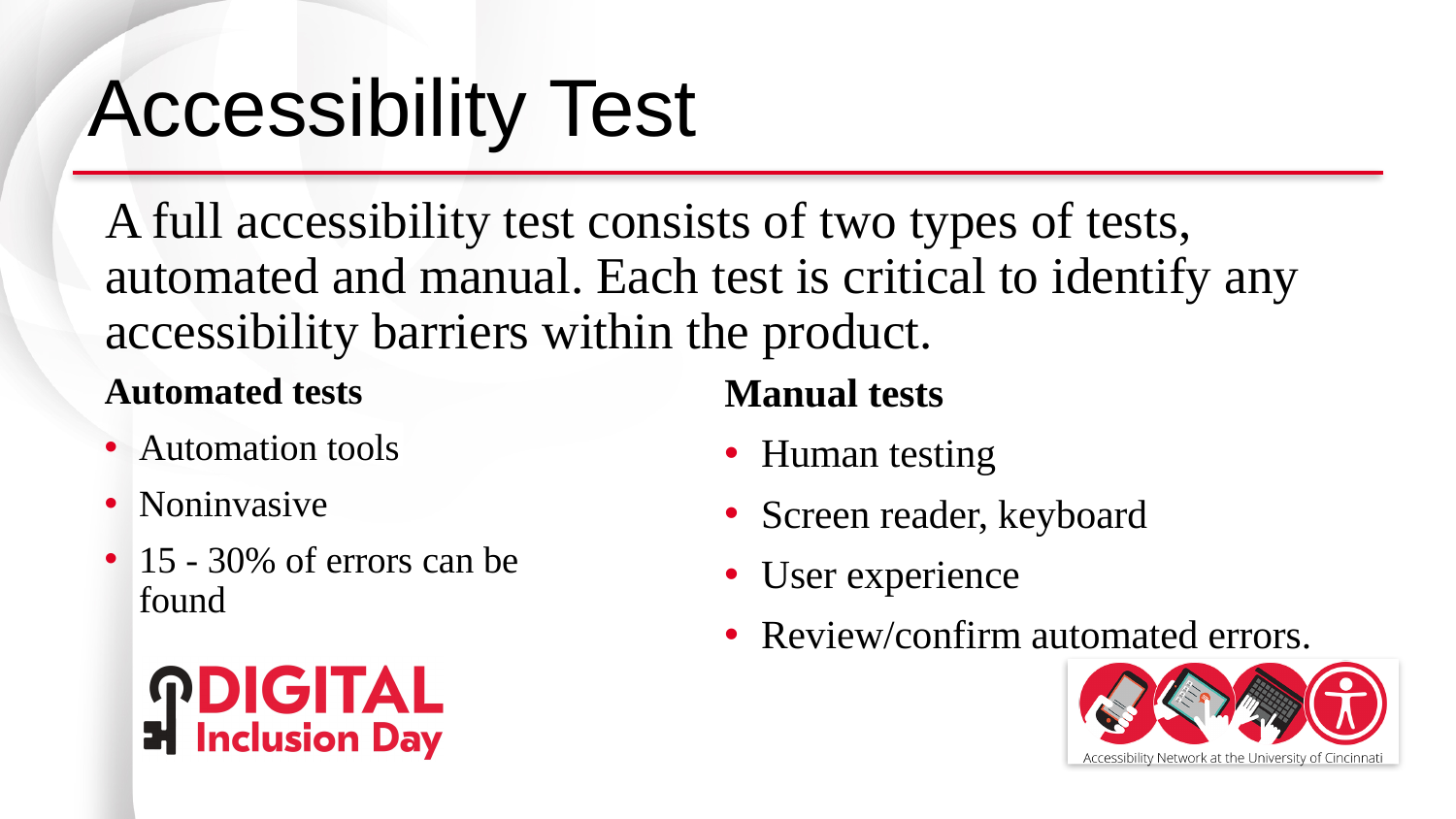

# Accessibility Test
A full accessibility test consists of two types of tests, automated and manual. Each test is critical to identify any accessibility barriers within the product.

Automated tests
Automation tools
Noninvasive
15 - 30% of errors can be found
Manual tests
Human testing
Screen reader, keyboard
User experience
Review/confirm automated errors.